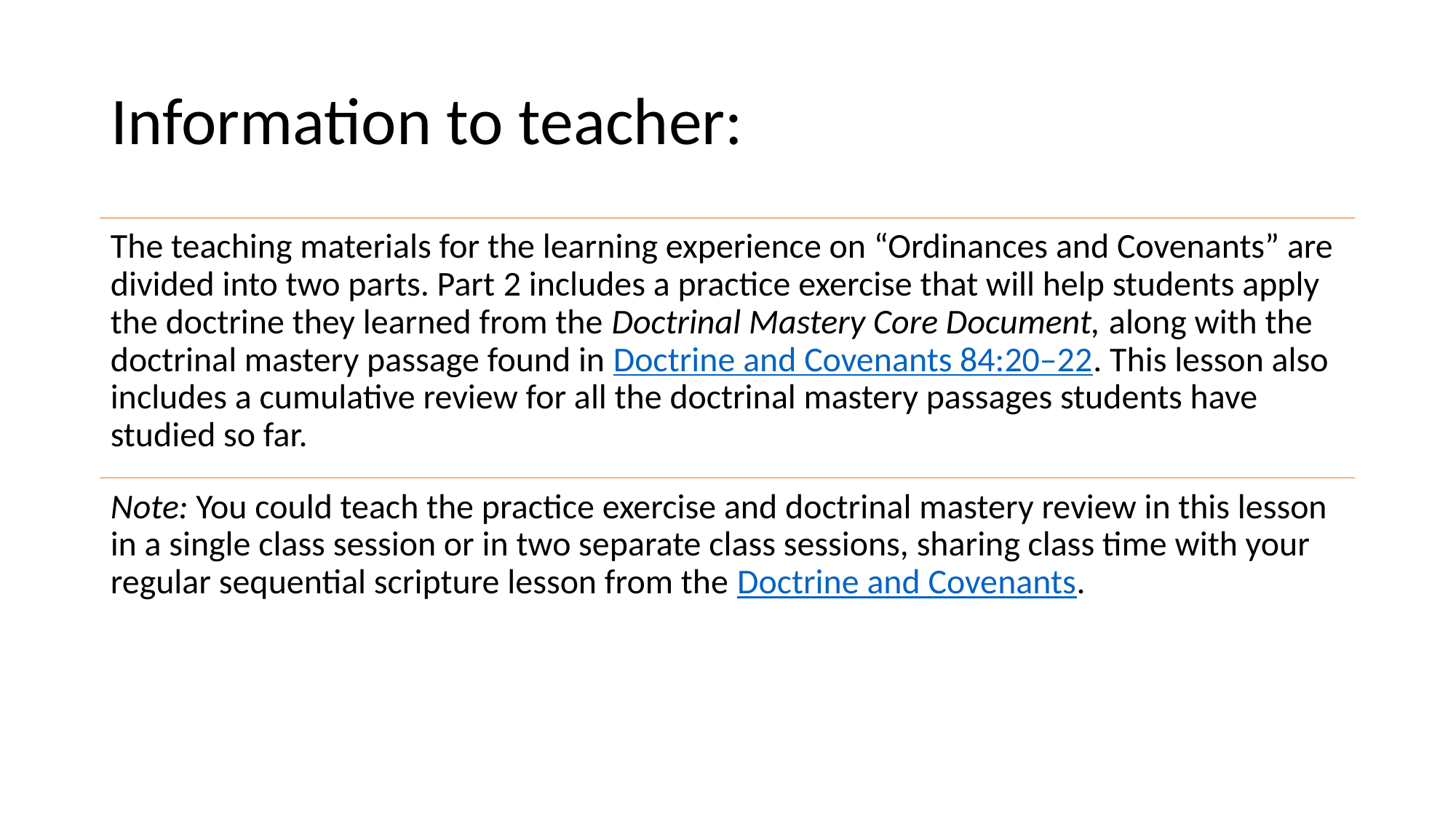

# Information to teacher:
The teaching materials for the learning experience on “Ordinances and Covenants” are divided into two parts. Part 2 includes a practice exercise that will help students apply the doctrine they learned from the Doctrinal Mastery Core Document, along with the doctrinal mastery passage found in Doctrine and Covenants 84:20–22. This lesson also includes a cumulative review for all the doctrinal mastery passages students have studied so far.
Note: You could teach the practice exercise and doctrinal mastery review in this lesson in a single class session or in two separate class sessions, sharing class time with your regular sequential scripture lesson from the Doctrine and Covenants.